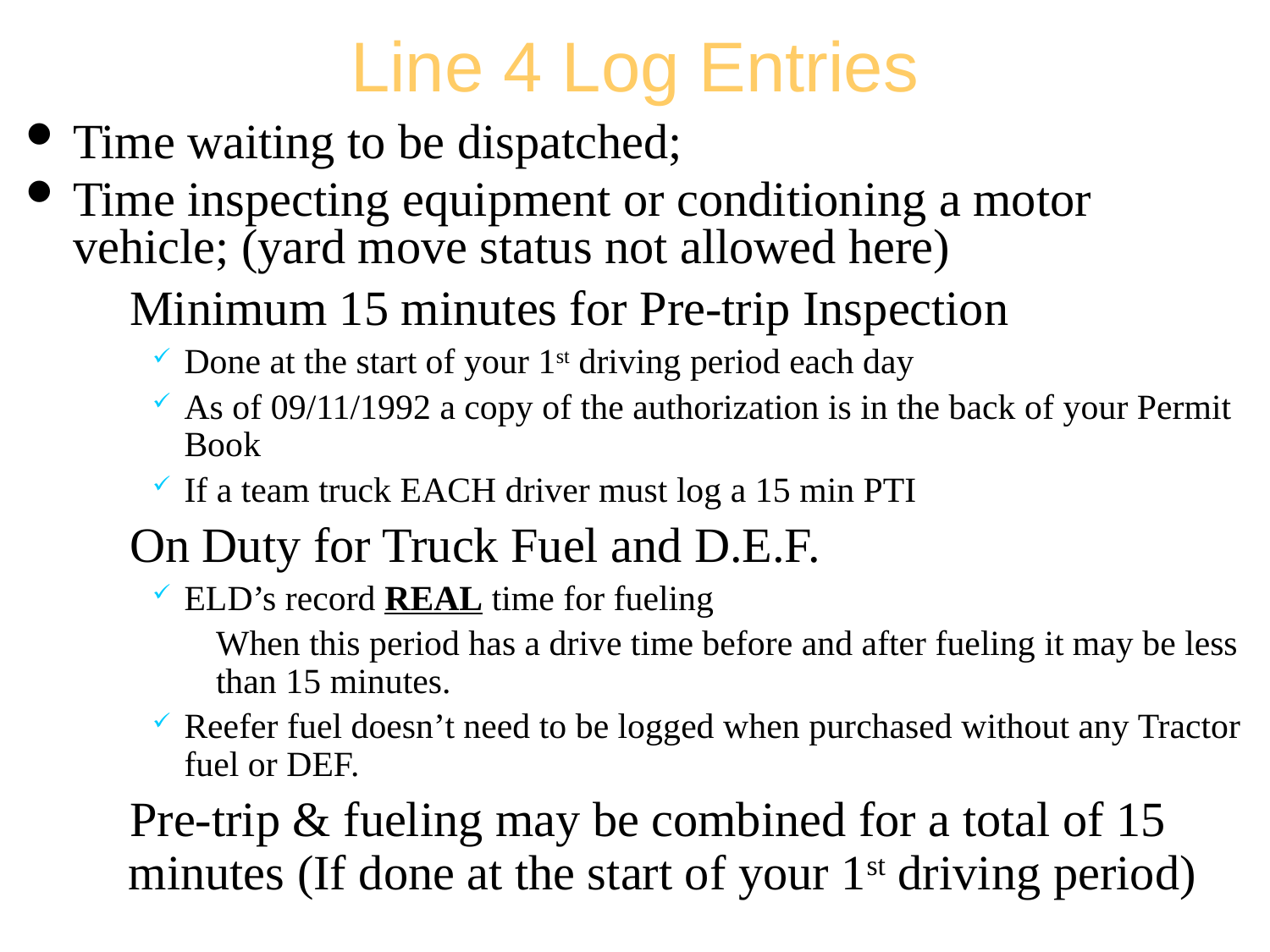

# Line 4 Log Entries
Time waiting to be dispatched;
Time inspecting equipment or conditioning a motor vehicle; (yard move status not allowed here)
Minimum 15 minutes for Pre-trip Inspection
Done at the start of your 1st driving period each day
As of 09/11/1992 a copy of the authorization is in the back of your Permit Book
If a team truck EACH driver must log a 15 min PTI
On Duty for Truck Fuel and D.E.F.
ELD’s record REAL time for fueling
When this period has a drive time before and after fueling it may be less than 15 minutes.
Reefer fuel doesn’t need to be logged when purchased without any Tractor fuel or DEF.
Pre-trip & fueling may be combined for a total of 15 minutes (If done at the start of your 1st driving period)